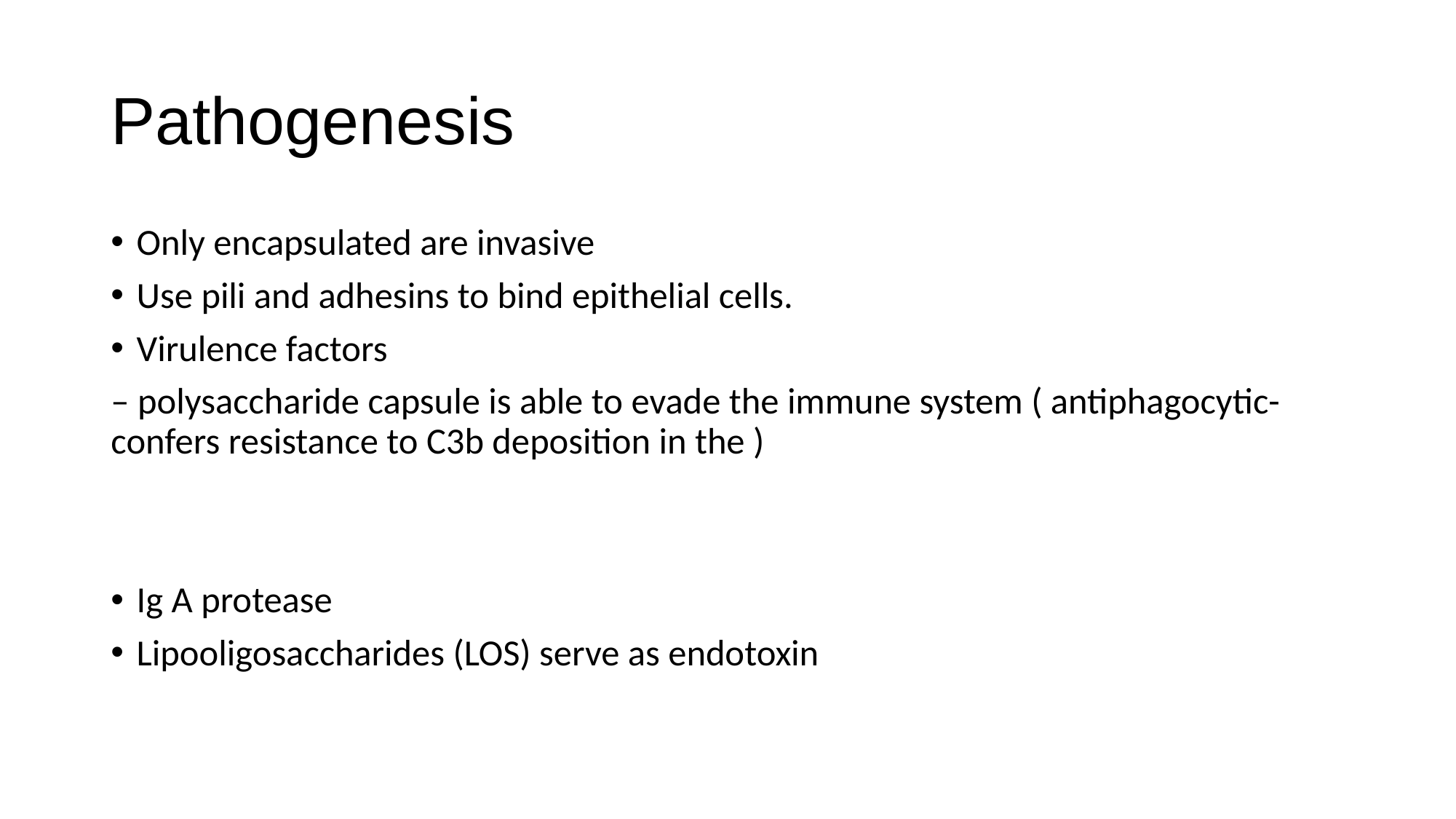

# Pathogenesis
Only encapsulated are invasive
Use pili and adhesins to bind epithelial cells.
Virulence factors
– polysaccharide capsule is able to evade the immune system ( antiphagocytic- confers resistance to C3b deposition in the )

Ig A protease
Lipooligosaccharides (LOS) serve as endotoxin